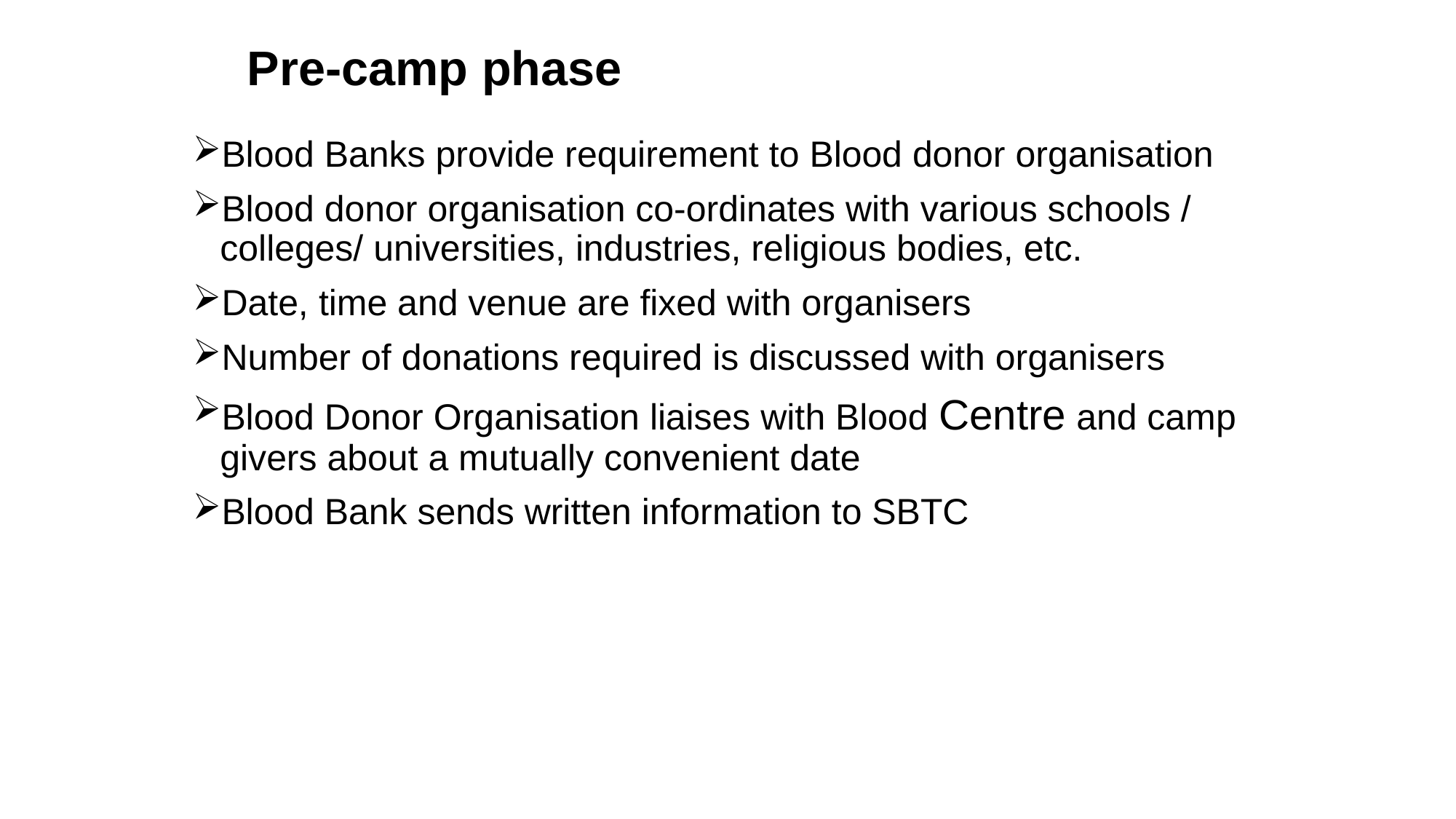

# Pre-camp phase
Blood Banks provide requirement to Blood donor organisation
Blood donor organisation co-ordinates with various schools / colleges/ universities, industries, religious bodies, etc.
Date, time and venue are fixed with organisers
Number of donations required is discussed with organisers
Blood Donor Organisation liaises with Blood Centre and camp givers about a mutually convenient date
Blood Bank sends written information to SBTC